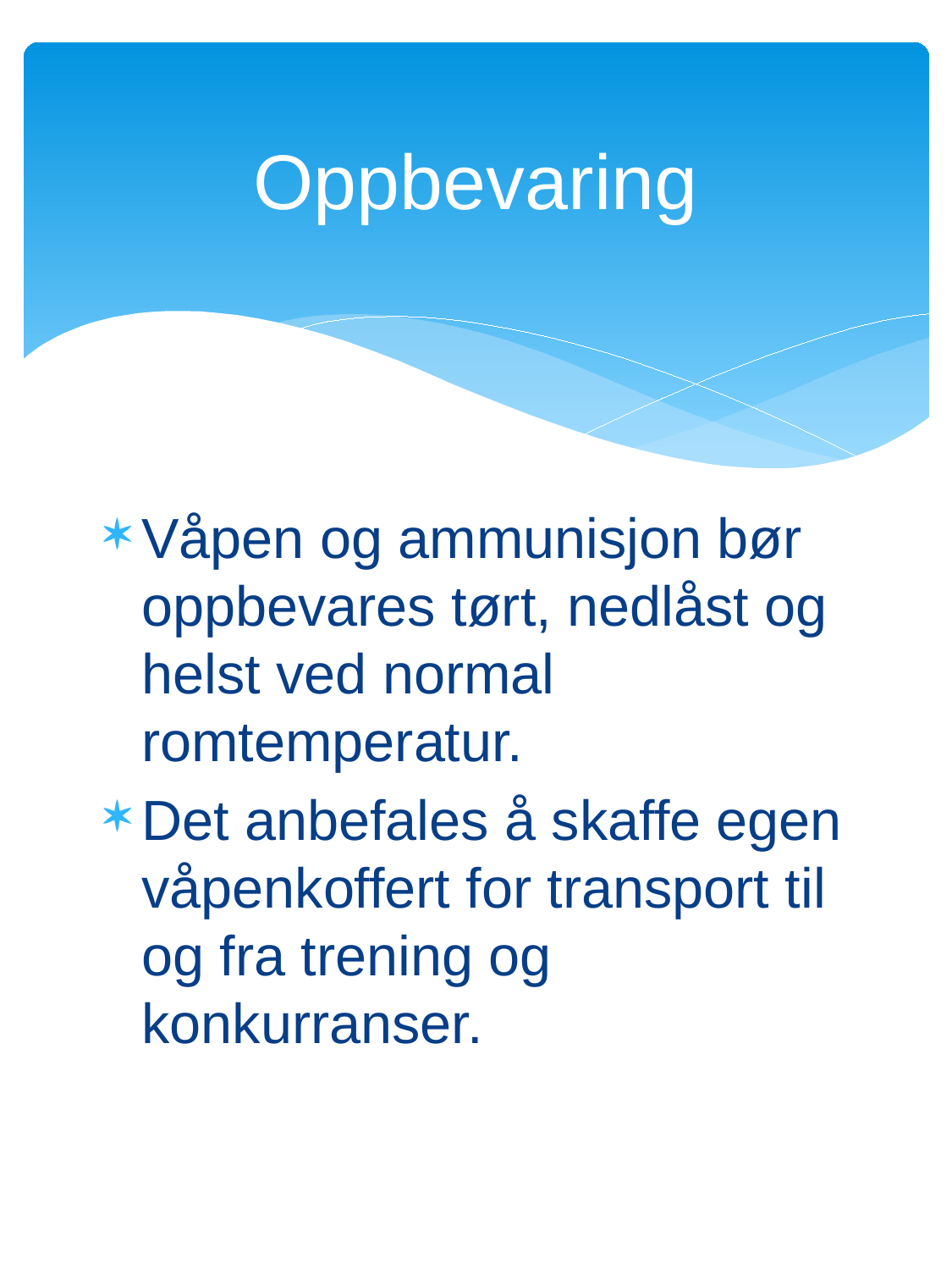

# Oppbevaring
Våpen og ammunisjon bør oppbevares tørt, nedlåst og helst ved normal romtemperatur.
Det anbefales å skaffe egen våpenkoffert for transport til og fra trening og konkurranser.